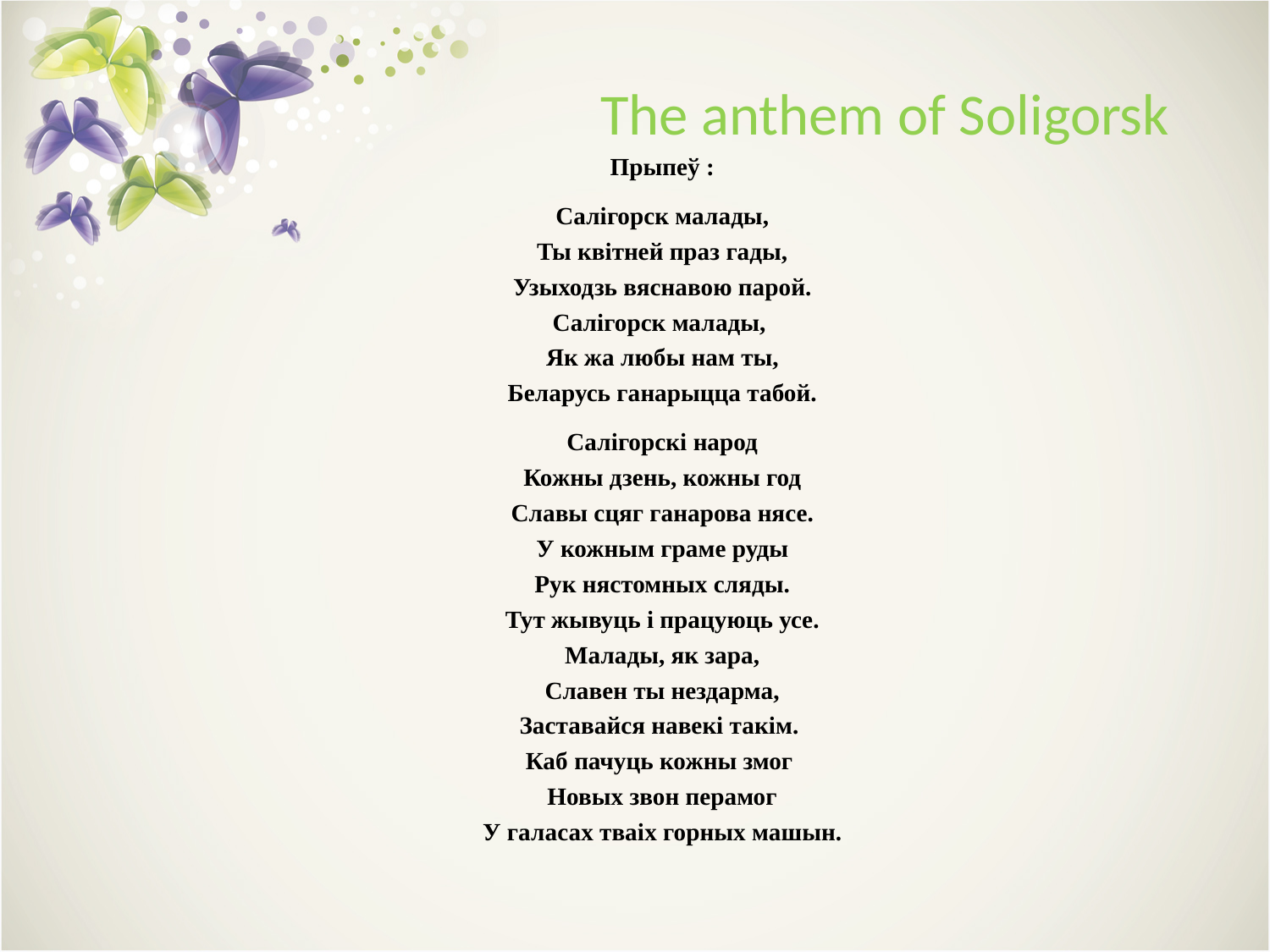

# The anthem of Soligorsk
Прыпеў :
Салігорск малады,
Ты квітней праз гады,
Узыходзь вяснавою парой.
Салігорск малады, 
Як жа любы нам ты,
Беларусь ганарыцца табой.
Салігорскі народ
Кожны дзень, кожны год
Славы сцяг ганарова нясе.
У кожным граме руды
Рук нястомных сляды.
Тут жывуць і працуюць усе.
Малады, як зара,
Славен ты нездарма,
Заставайся навекі такім. 
Каб пачуць кожны змог 
Новых звон перамог
У галасах тваіх горных машын.